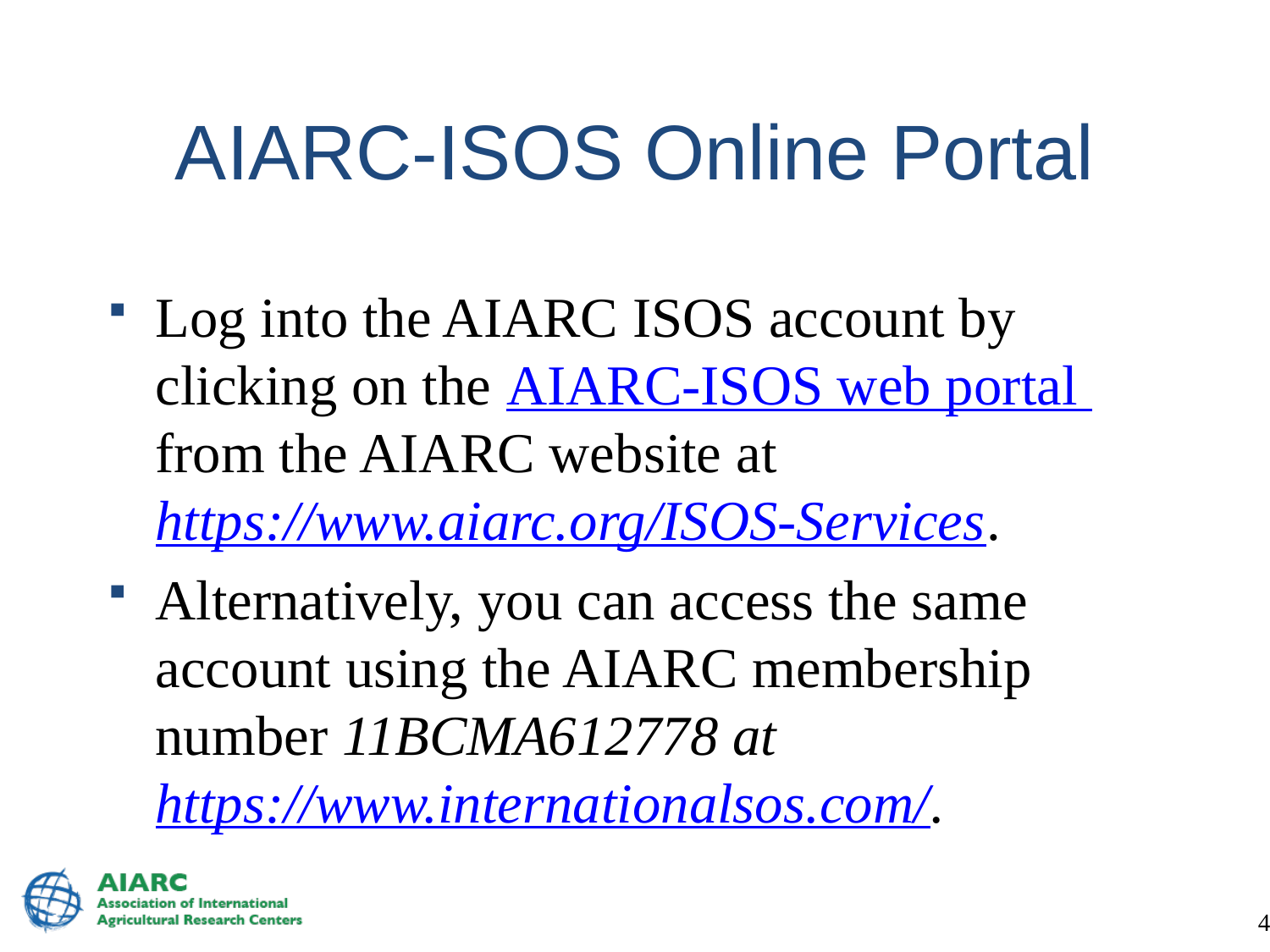

# AIARC-ISOS Online Portal
Log into the AIARC ISOS account by clicking on the AIARC-ISOS web portal from the AIARC website at https://www.aiarc.org/ISOS-Services.
Alternatively, you can access the same account using the AIARC membership number 11BCMA612778 at https://www.internationalsos.com/.